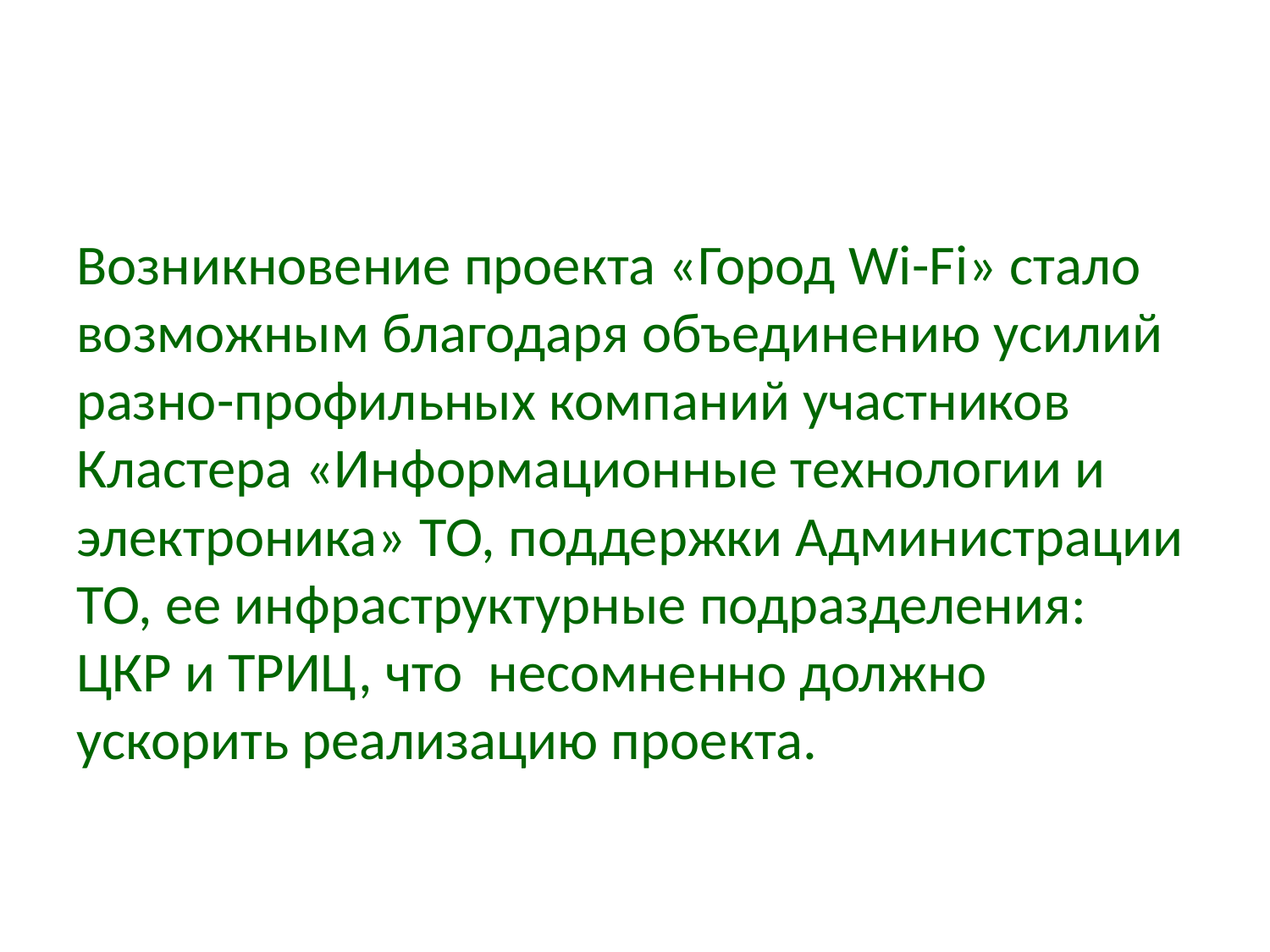

#
Возникновение проекта «Город Wi-Fi» стало  возможным благодаря объединению усилий разно-профильных компаний участников Кластера «Информационные технологии и электроника» ТО, поддержки Администрации ТО, ее инфраструктурные подразделения: ЦКР и ТРИЦ, что  несомненно должно ускорить реализацию проекта.